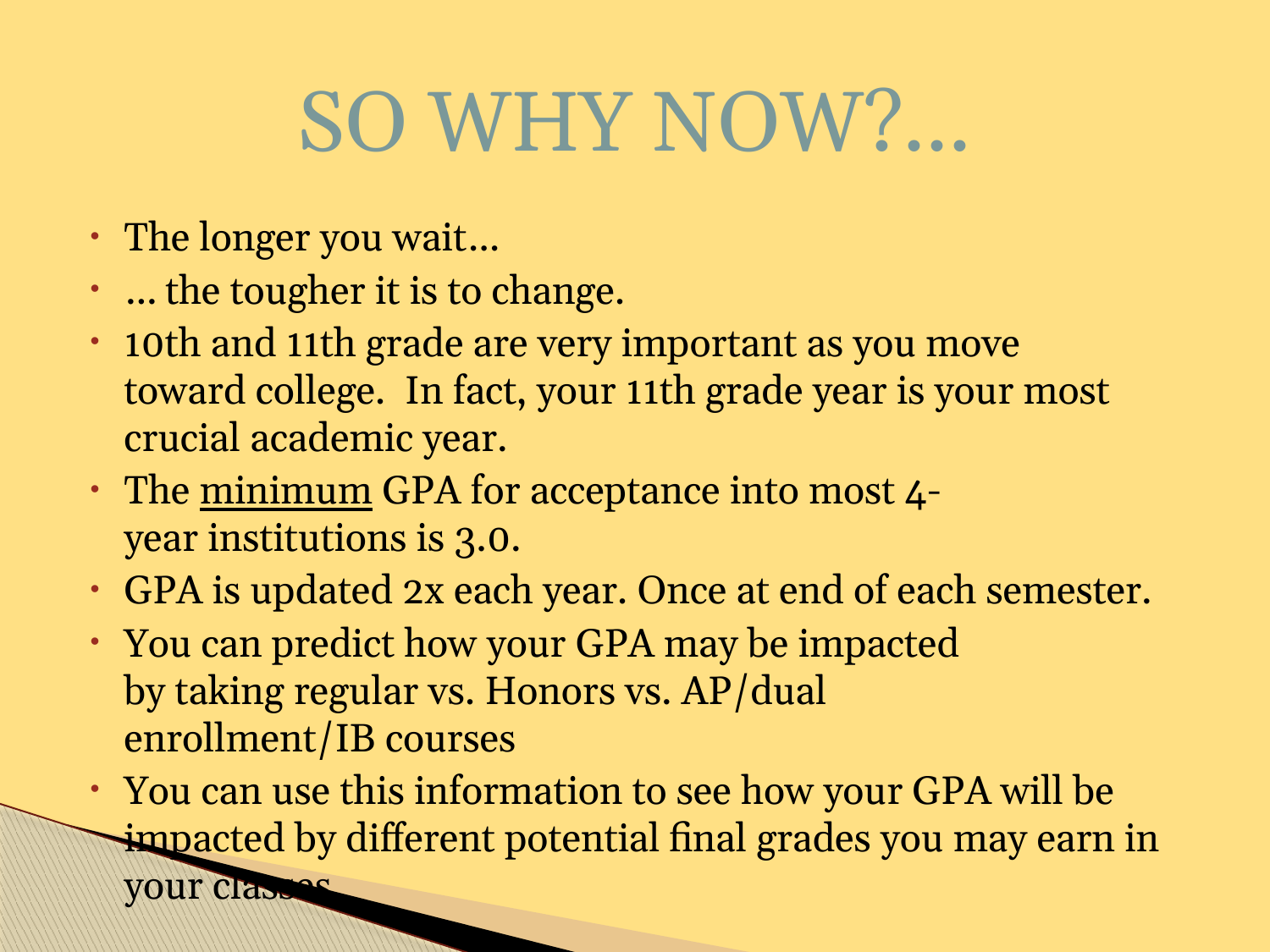

# SO WHY NOW?...​
The longer you wait…​
… the tougher it is to change.​
10th and 11th grade are very important as you move toward college.  In fact, your 11th grade year is your most crucial academic year.​
The minimum GPA for acceptance into most 4-year institutions is 3.0.​
GPA is updated 2x each year. Once at end of each semester.​
You can predict how your GPA may be impacted by taking regular vs. Honors vs. AP/dual enrollment/IB courses​
You can use this information to see how your GPA will be impacted by different potential final grades you may earn in your classes ​